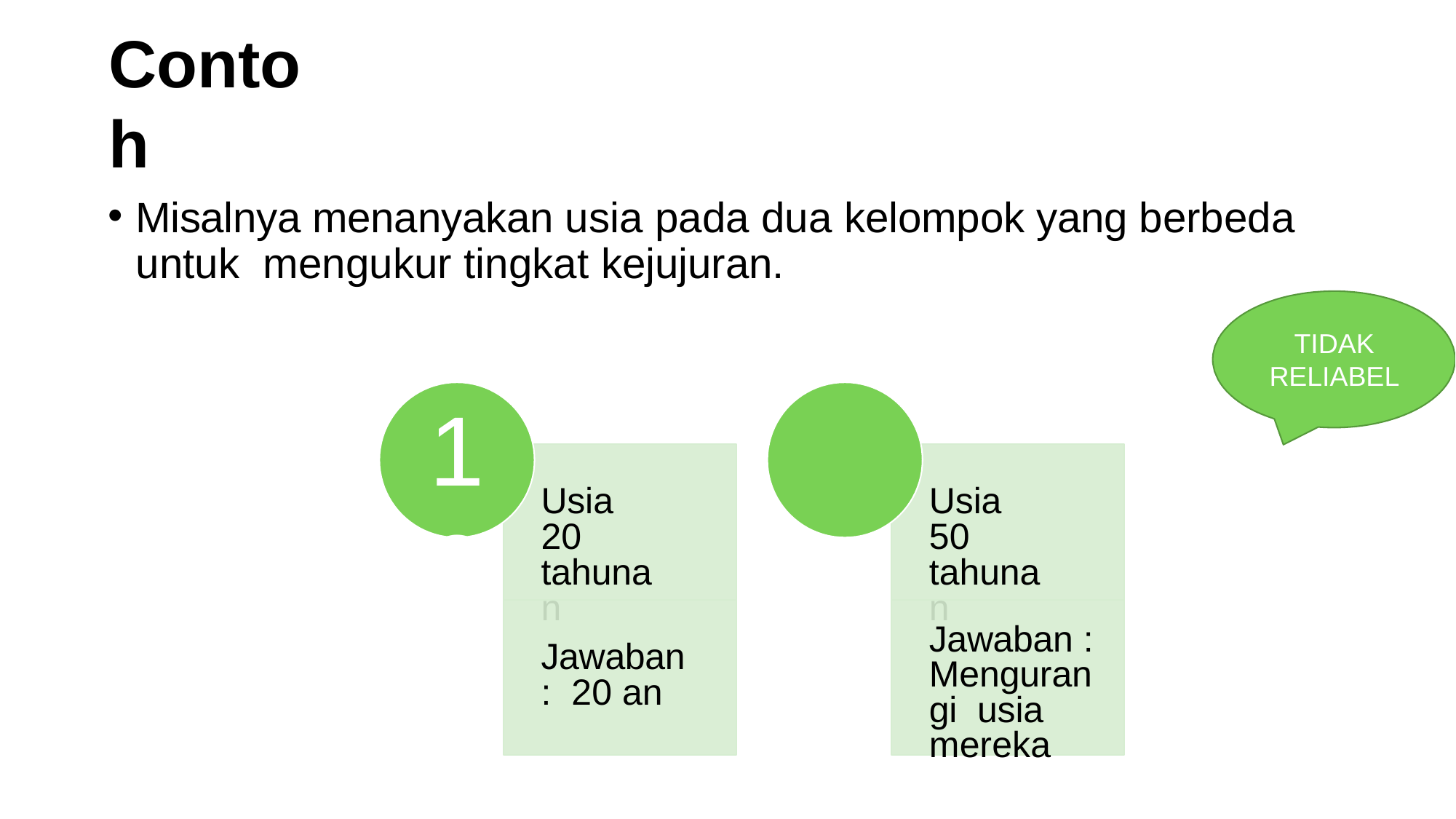

# Contoh
Misalnya menanyakan usia pada dua kelompok yang berbeda untuk  mengukur tingkat kejujuran.

TIDAK
RELIABEL

1	2

Usia 20  tahunan
Usia 50  tahunan

Jawaban :  Mengurangi  usia mereka
Jawaban :  20 an